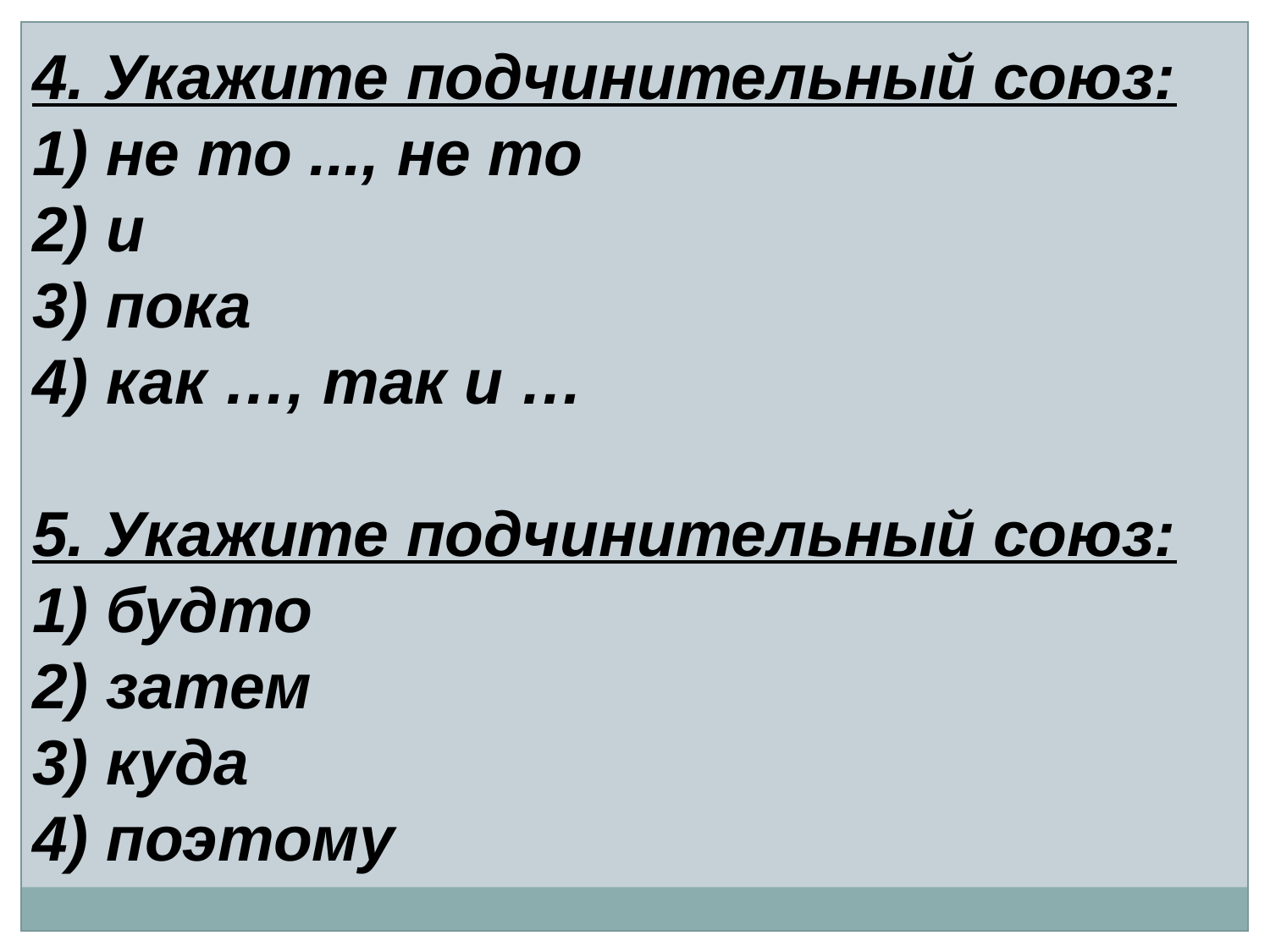

4. Укажите подчинительный союз:
1) не то ..., не то
2) и
3) пока
4) как …, так и …

5. Укажите подчинительный союз:
1) будто
2) затем
3) куда
4) поэтому